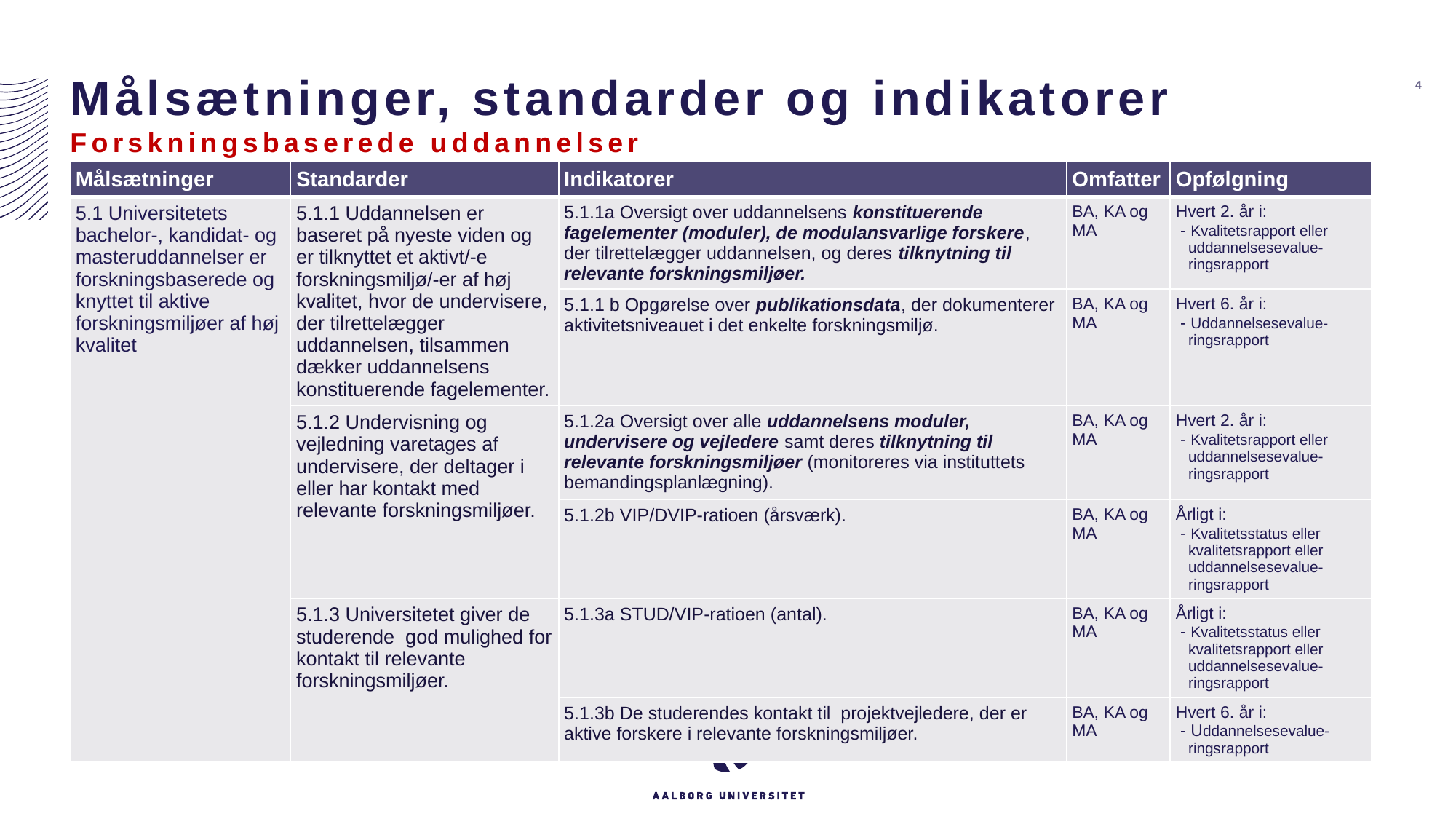

# Målsætninger, standarder og indikatorer Forskningsbaserede uddannelser
4
| Målsætninger | Standarder | Indikatorer | Omfatter | Opfølgning |
| --- | --- | --- | --- | --- |
| 5.1 Universitetets bachelor-, kandidat- og masteruddannelser er forskningsbaserede og knyttet til aktive forskningsmiljøer af høj kvalitet | 5.1.1 Uddannelsen er baseret på nyeste viden og er tilknyttet et aktivt/-e forskningsmiljø/-er af høj kvalitet, hvor de undervisere, der tilrettelægger uddannelsen, tilsammen dækker uddannelsens konstituerende fagelementer. | 5.1.1a Oversigt over uddannelsens konstituerende fagelementer (moduler), de modulansvarlige forskere, der tilrettelægger uddannelsen, og deres tilknytning til relevante forskningsmiljøer. | BA, KA og MA | Hvert 2. år i: - Kvalitetsrapport eller uddannelsesevalue- ringsrapport |
|  |  | 5.1.1 b Opgørelse over publikationsdata, der dokumenterer aktivitetsniveauet i det enkelte forskningsmiljø. | BA, KA og MA | Hvert 6. år i: - Uddannelsesevalue- ringsrapport |
|  | 5.1.2 Undervisning og vejledning varetages af undervisere, der deltager i eller har kontakt med relevante forskningsmiljøer. | 5.1.2a Oversigt over alle uddannelsens moduler, undervisere og vejledere samt deres tilknytning til relevante forskningsmiljøer (monitoreres via instituttets bemandingsplanlægning). | BA, KA og MA | Hvert 2. år i: - Kvalitetsrapport eller uddannelsesevalue- ringsrapport |
|  |  | 5.1.2b VIP/DVIP-ratioen (årsværk). | BA, KA og MA | Årligt i: - Kvalitetsstatus eller kvalitetsrapport eller uddannelsesevalue- ringsrapport |
|  | 5.1.3 Universitetet giver de studerende god mulighed for kontakt til relevante forskningsmiljøer. | 5.1.3a STUD/VIP-ratioen (antal). | BA, KA og MA | Årligt i: - Kvalitetsstatus eller kvalitetsrapport eller uddannelsesevalue- ringsrapport |
|  |  | 5.1.3b De studerendes kontakt til projektvejledere, der er aktive forskere i relevante forskningsmiljøer. | BA, KA og MA | Hvert 6. år i: - Uddannelsesevalue- ringsrapport |